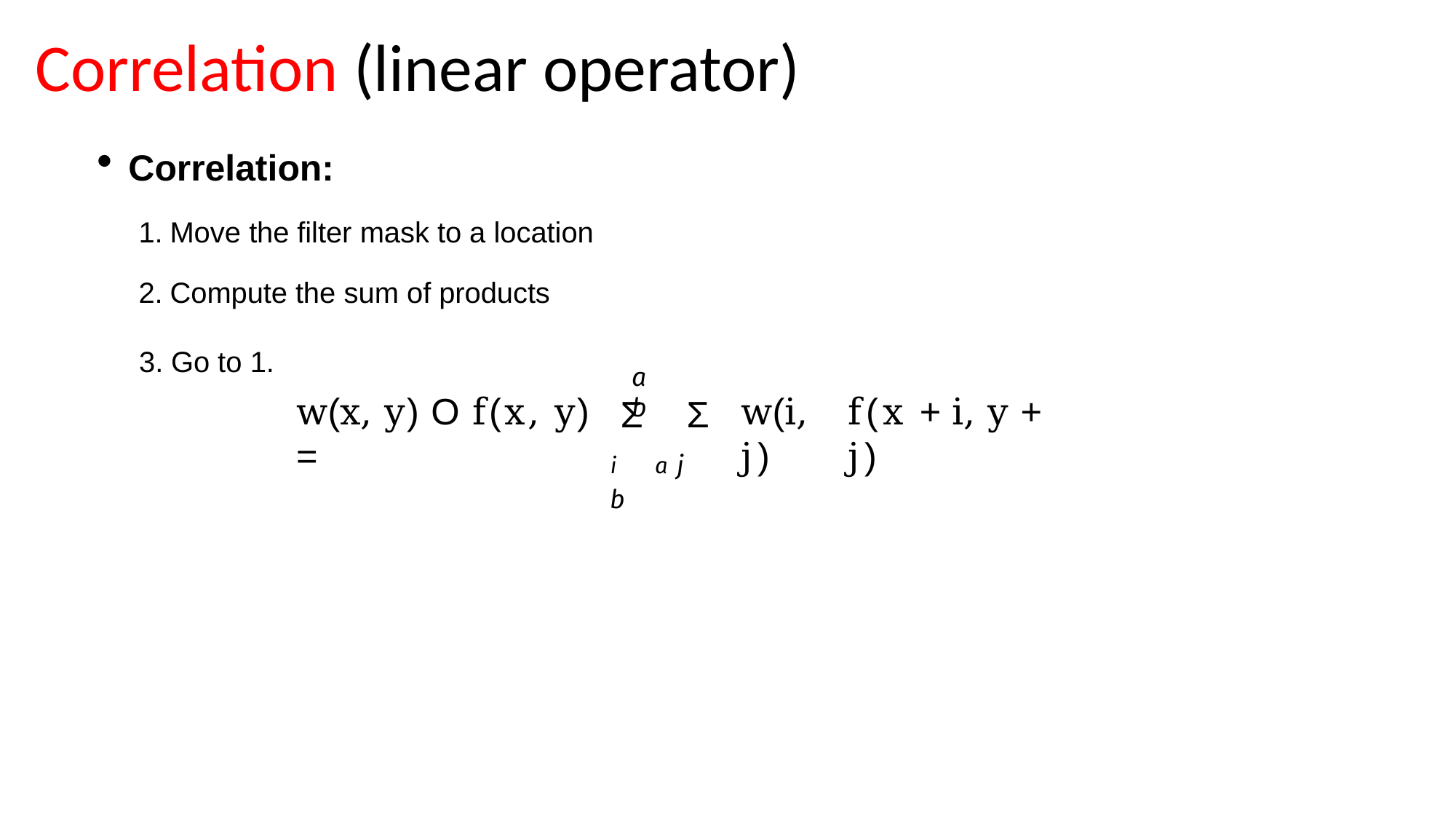

# Correlation (linear operator)
Correlation:
Move the filter mask to a location
Compute the sum of products
3. Go to 1.
a	b
w(x, y) O f(x, y) =
w(i, j)
f(x + i, y + j)
Σ	Σ
i	a j	b
17